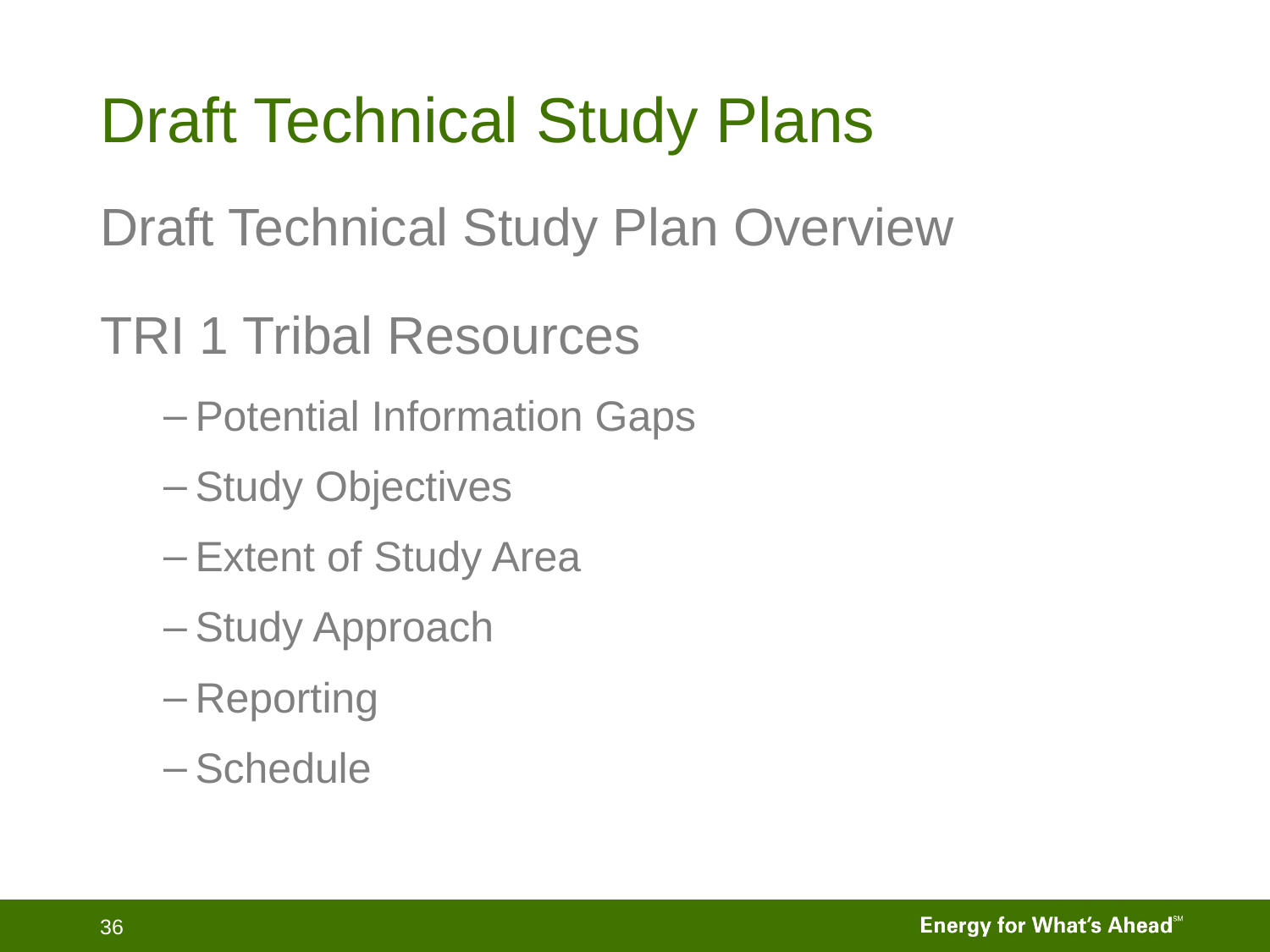

# Draft Technical Study Plans
Draft Technical Study Plan Overview
TRI 1 Tribal Resources
Potential Information Gaps
Study Objectives
Extent of Study Area
Study Approach
Reporting
Schedule

36